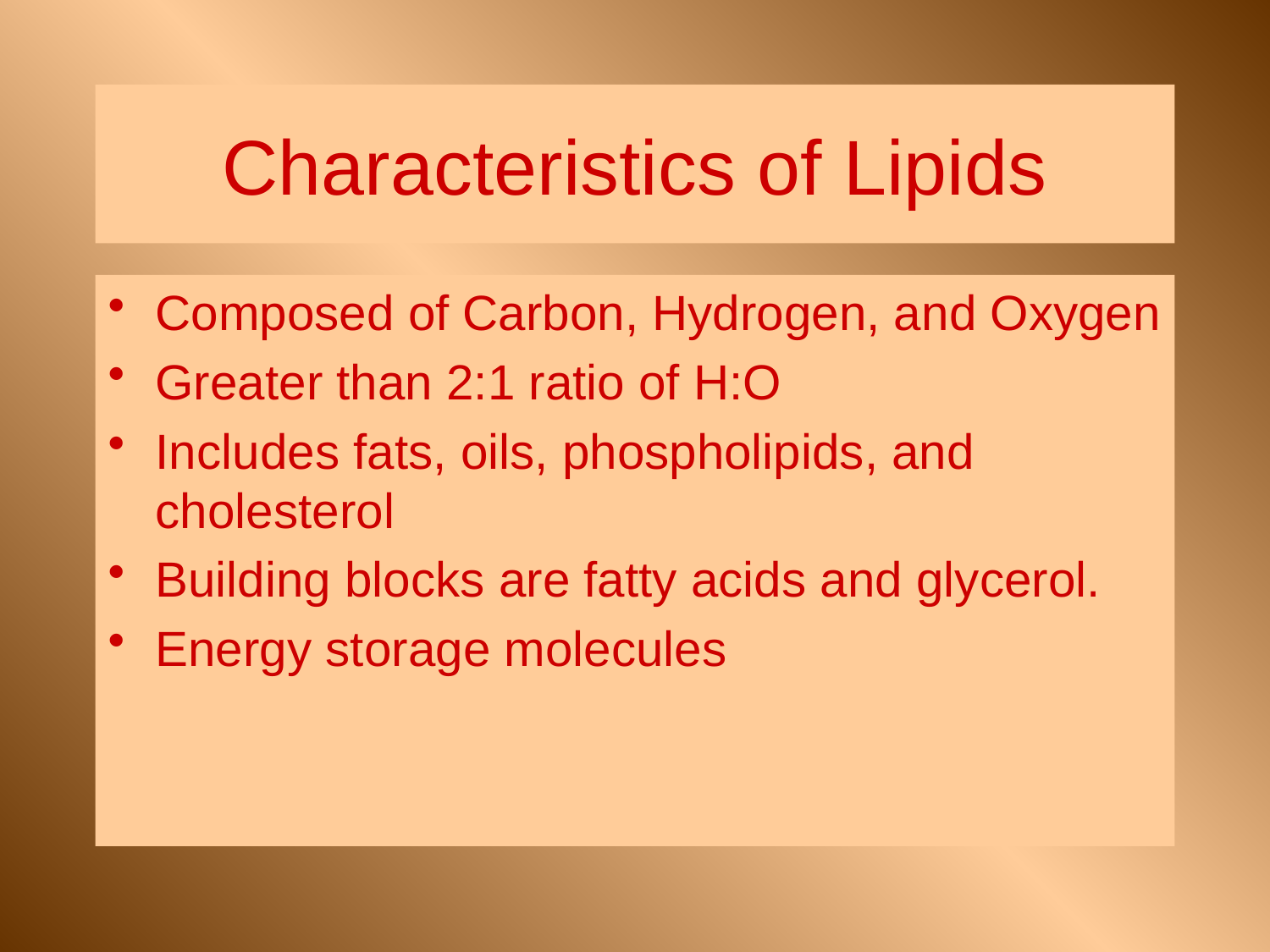

# Characteristics of Lipids
Composed of Carbon, Hydrogen, and Oxygen
Greater than 2:1 ratio of H:O
Includes fats, oils, phospholipids, and cholesterol
Building blocks are fatty acids and glycerol.
Energy storage molecules